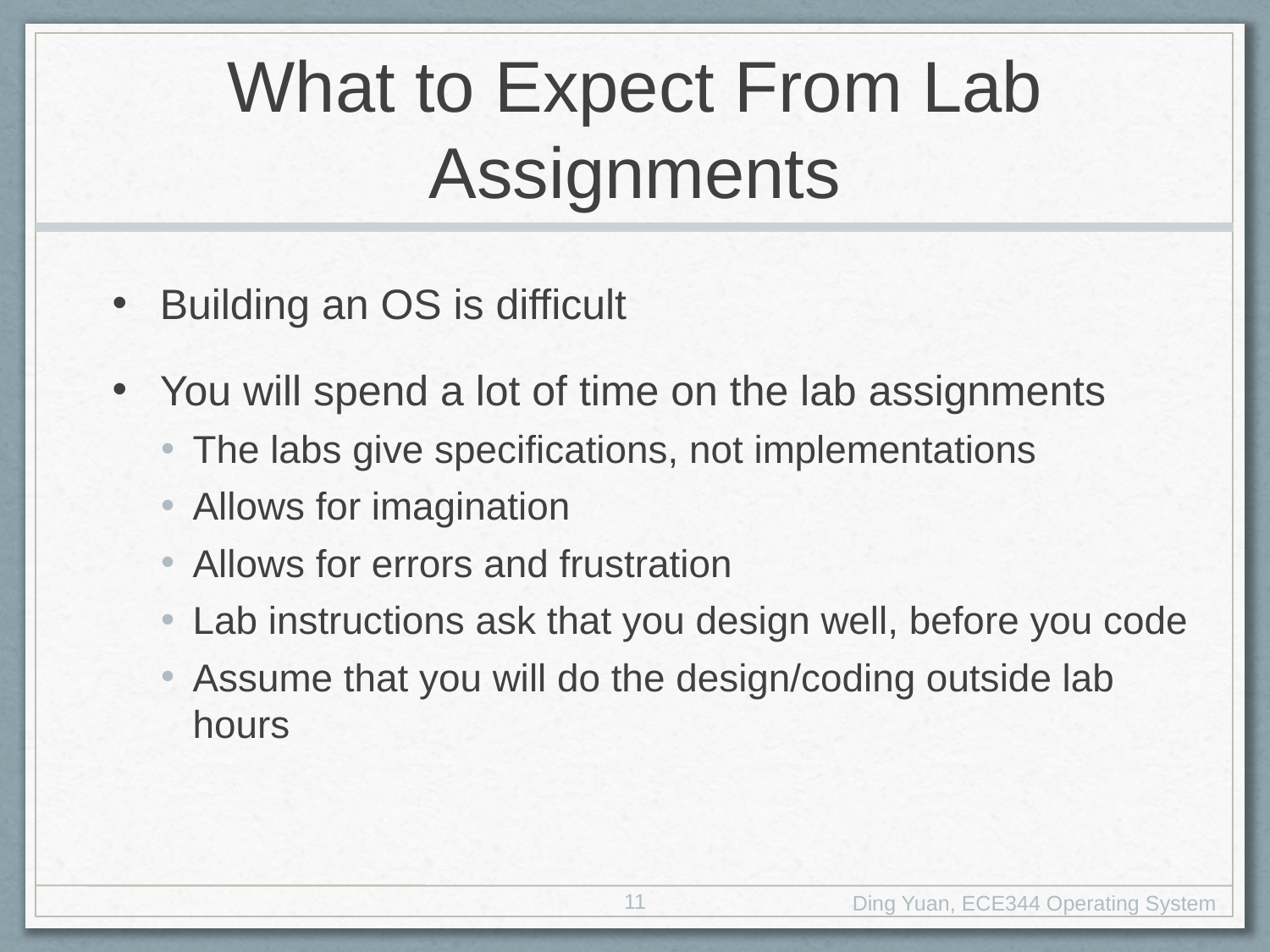

# What to Expect From Lab Assignments
Building an OS is difficult
You will spend a lot of time on the lab assignments
The labs give specifications, not implementations
Allows for imagination
Allows for errors and frustration
Lab instructions ask that you design well, before you code
Assume that you will do the design/coding outside lab hours
11
Ding Yuan, ECE344 Operating System